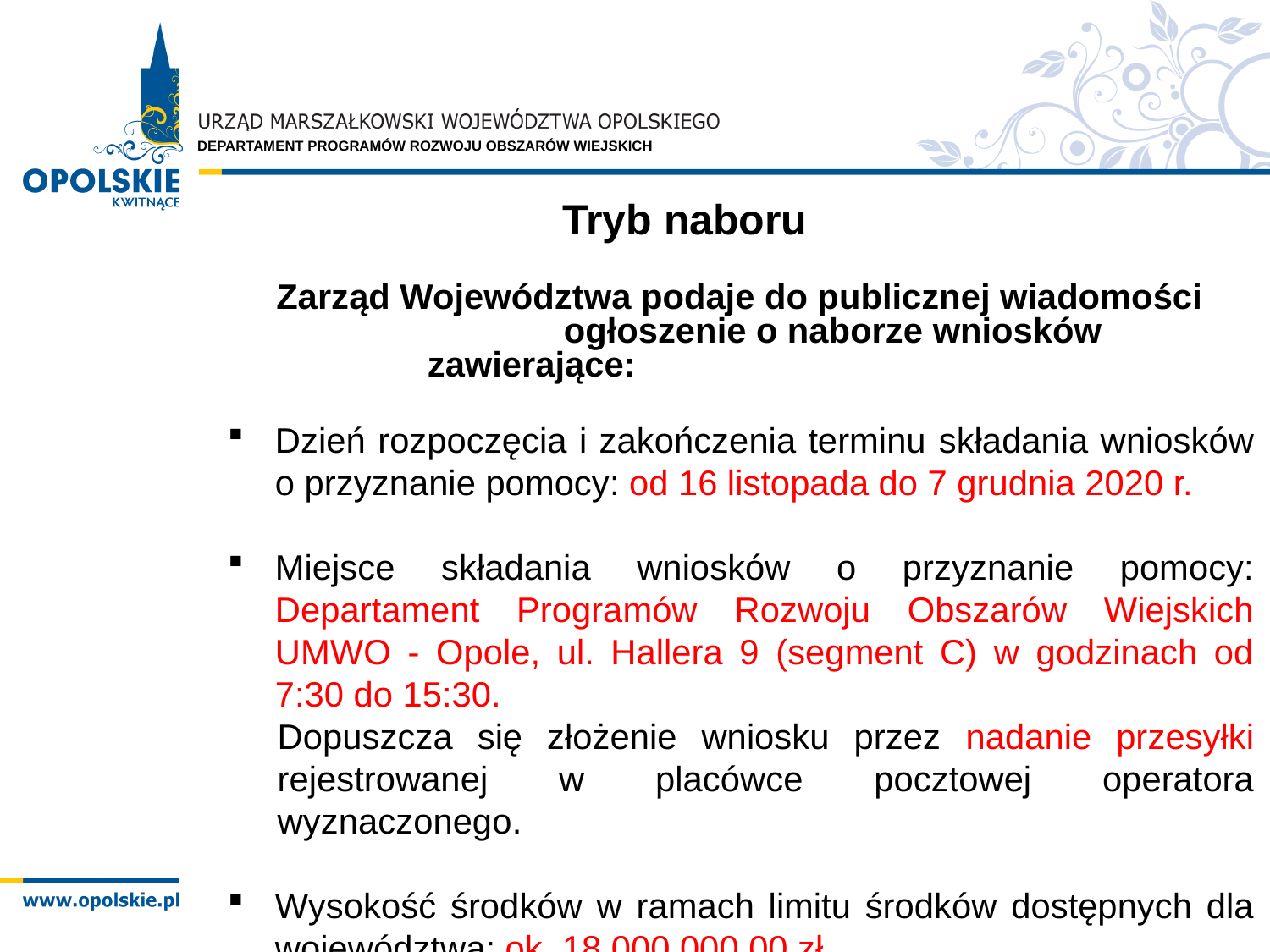

Tryb naboru
     Zarząd Województwa podaje do publicznej wiadomości                    ogłoszenie o naborze wniosków zawierające:

Dzień rozpoczęcia i zakończenia terminu składania wniosków o przyznanie pomocy: od 16 listopada do 7 grudnia 2020 r.

Miejsce składania wniosków o przyznanie pomocy: Departament Programów Rozwoju Obszarów Wiejskich UMWO - Opole, ul. Hallera 9 (segment C) w godzinach od 7:30 do 15:30.
Dopuszcza się złożenie wniosku przez nadanie przesyłki rejestrowanej w placówce pocztowej operatora wyznaczonego.

Wysokość środków w ramach limitu środków dostępnych dla województwa: ok. 18 000 000,00 zł.